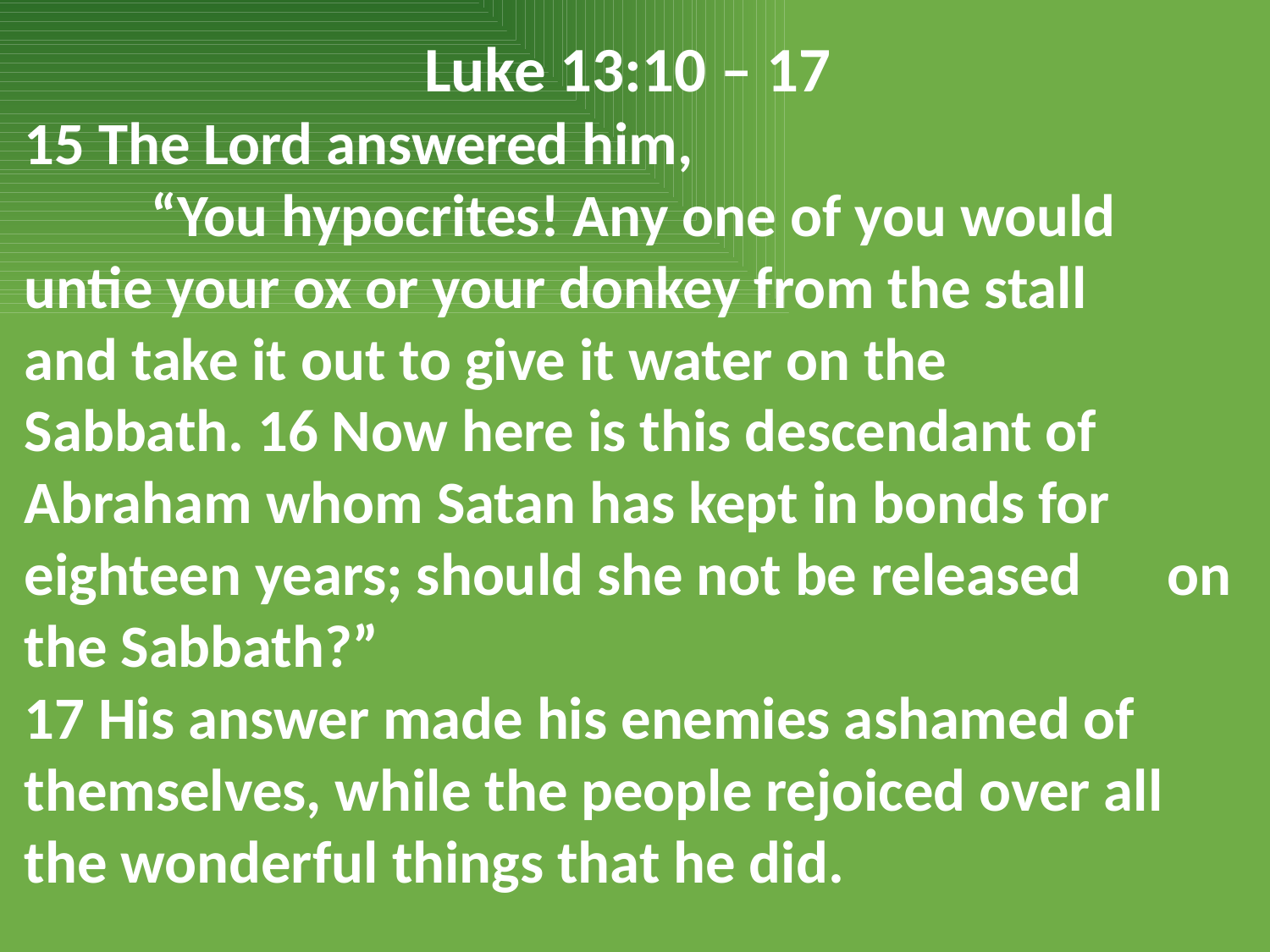

Luke 13:10 – 17
15 The Lord answered him,
	“You hypocrites! Any one of you would 	untie your ox or your donkey from the stall 	and take it out to give it water on the 	Sabbath. 16 Now here is this descendant of 	Abraham whom Satan has kept in bonds for 	eighteen years; should she not be released 	on the Sabbath?”
17 His answer made his enemies ashamed of themselves, while the people rejoiced over all the wonderful things that he did.